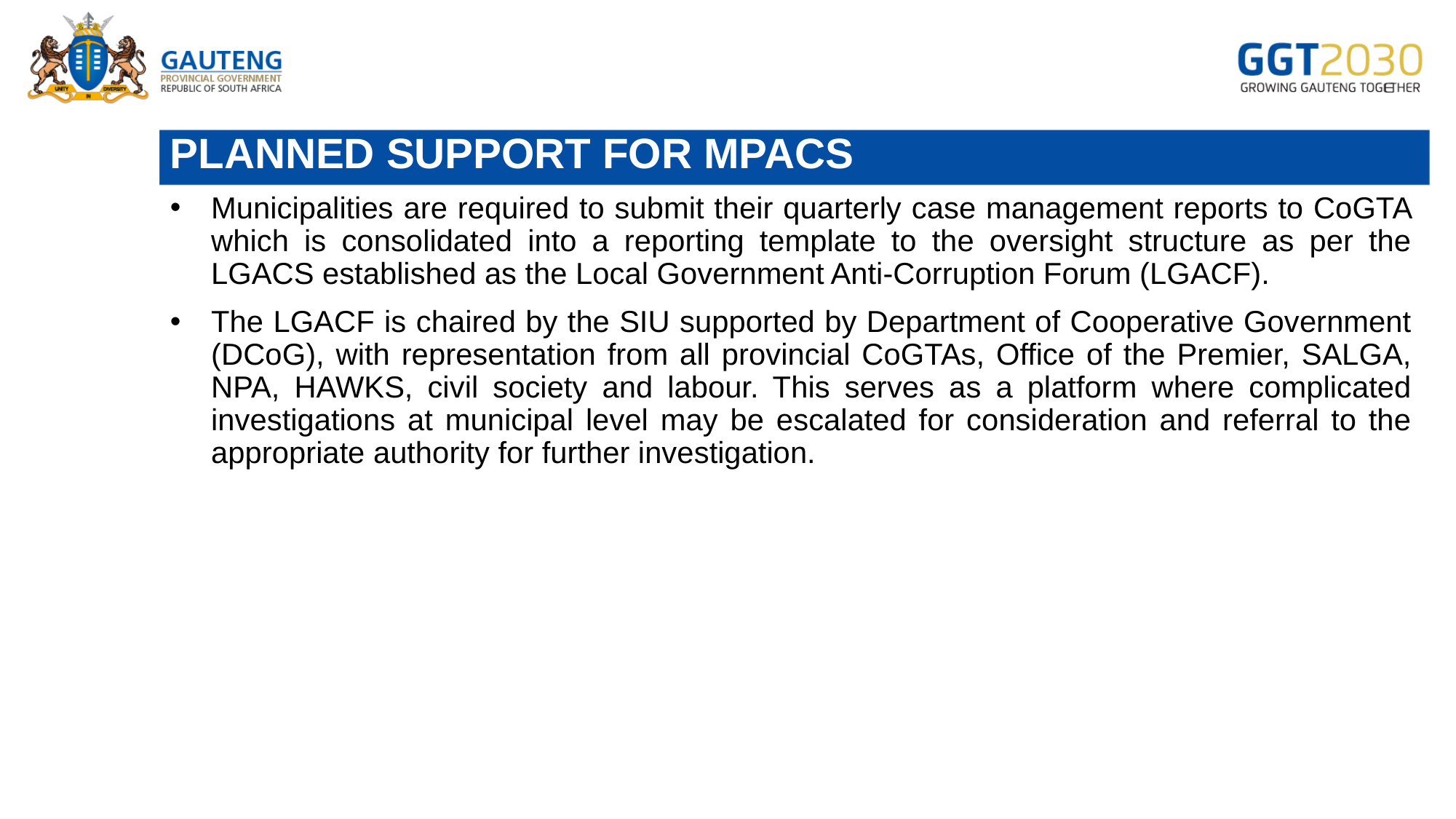

# PLANNED SUPPORT FOR MPACS
Municipalities are required to submit their quarterly case management reports to CoGTA which is consolidated into a reporting template to the oversight structure as per the LGACS established as the Local Government Anti-Corruption Forum (LGACF).
The LGACF is chaired by the SIU supported by Department of Cooperative Government (DCoG), with representation from all provincial CoGTAs, Office of the Premier, SALGA, NPA, HAWKS, civil society and labour. This serves as a platform where complicated investigations at municipal level may be escalated for consideration and referral to the appropriate authority for further investigation.